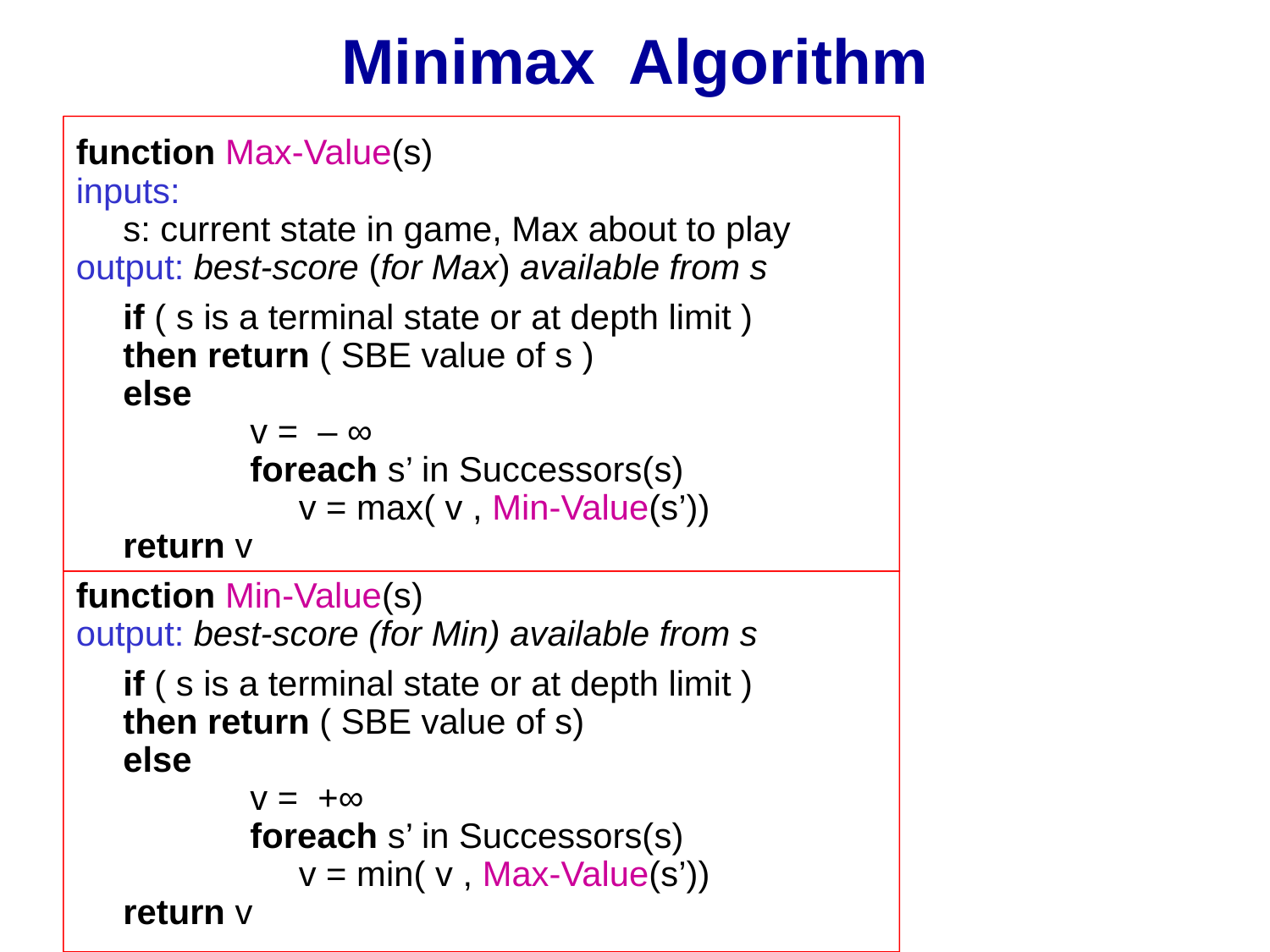

Minimax  Algorithm

function Max-Value(s)
inputs:
	s: current state in game, Max about to play
output: best-score (for Max) available from s
	if ( s is a terminal state or at depth limit )
	then return ( SBE value of s )
	else
		v =  – ∞
		foreach s’ in Successors(s)
		     v = max( v , Min-Value(s’))
	return v
function Min-Value(s)
output: best-score (for Min) available from s
	if ( s is a terminal state or at depth limit )
	then return ( SBE value of s)
	else
		v =  +∞
		foreach s’ in Successors(s)
		     v = min( v , Max-Value(s’))
	return v